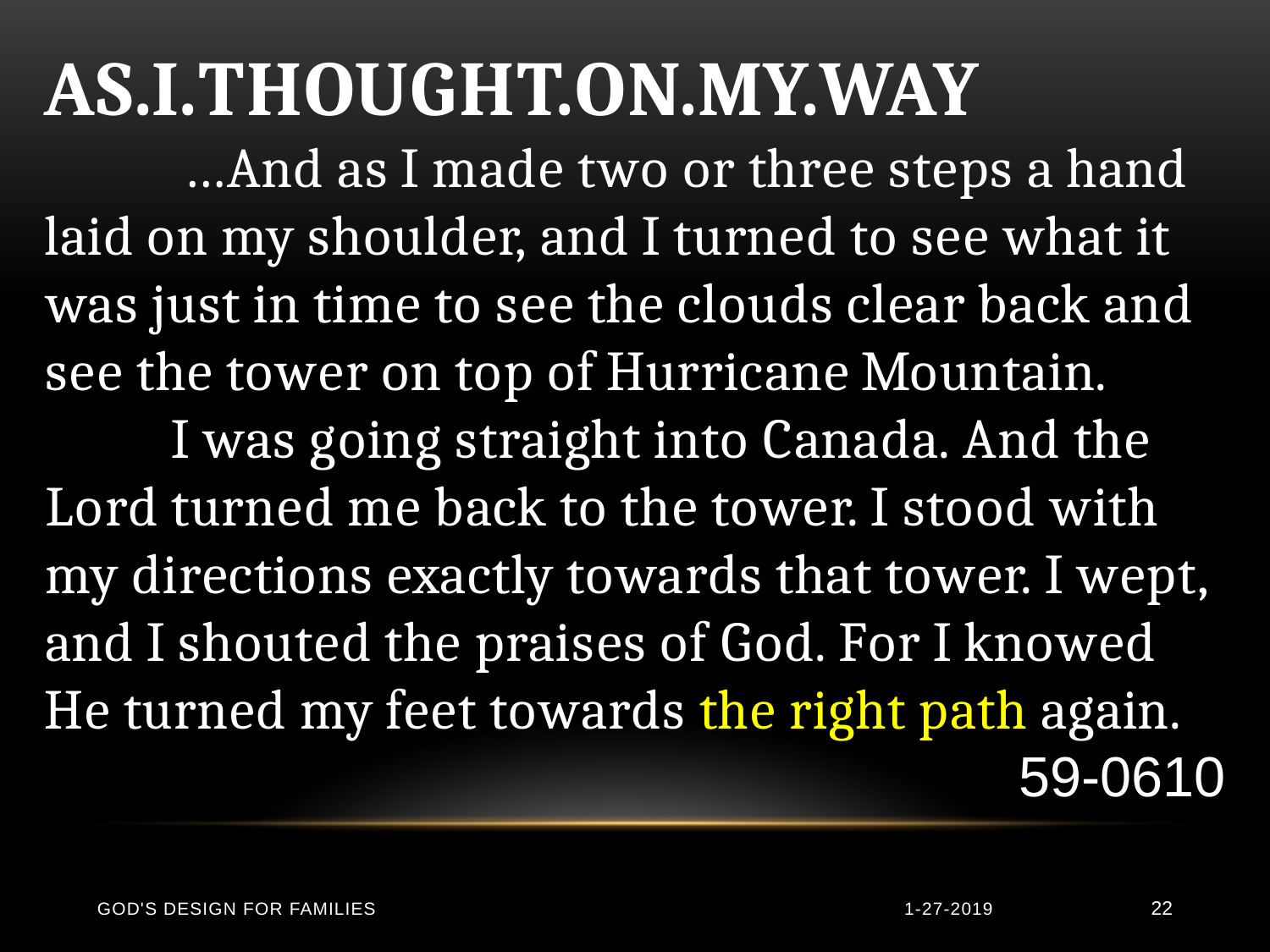

AS.I.THOUGHT.ON.MY.WAY
	 …And as I made two or three steps a hand laid on my shoulder, and I turned to see what it was just in time to see the clouds clear back and see the tower on top of Hurricane Mountain.
	I was going straight into Canada. And the Lord turned me back to the tower. I stood with my directions exactly towards that tower. I wept, and I shouted the praises of God. For I knowed He turned my feet towards the right path again.
59-0610
God's Design for Families
1-27-2019
22